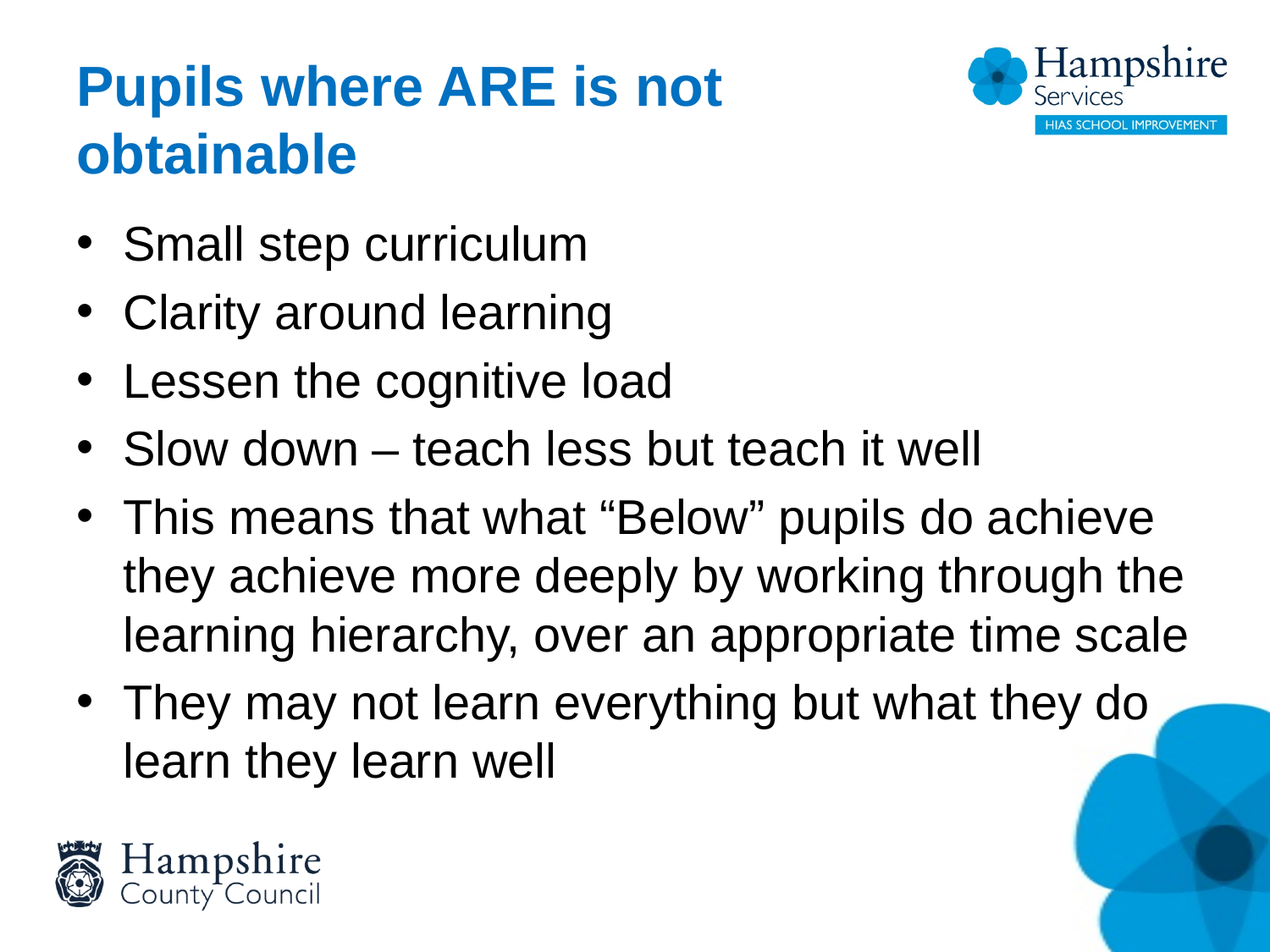

# Pupils where ARE is not obtainable
Small step curriculum
Clarity around learning
Lessen the cognitive load
Slow down – teach less but teach it well
This means that what “Below” pupils do achieve they achieve more deeply by working through the learning hierarchy, over an appropriate time scale
They may not learn everything but what they do learn they learn well